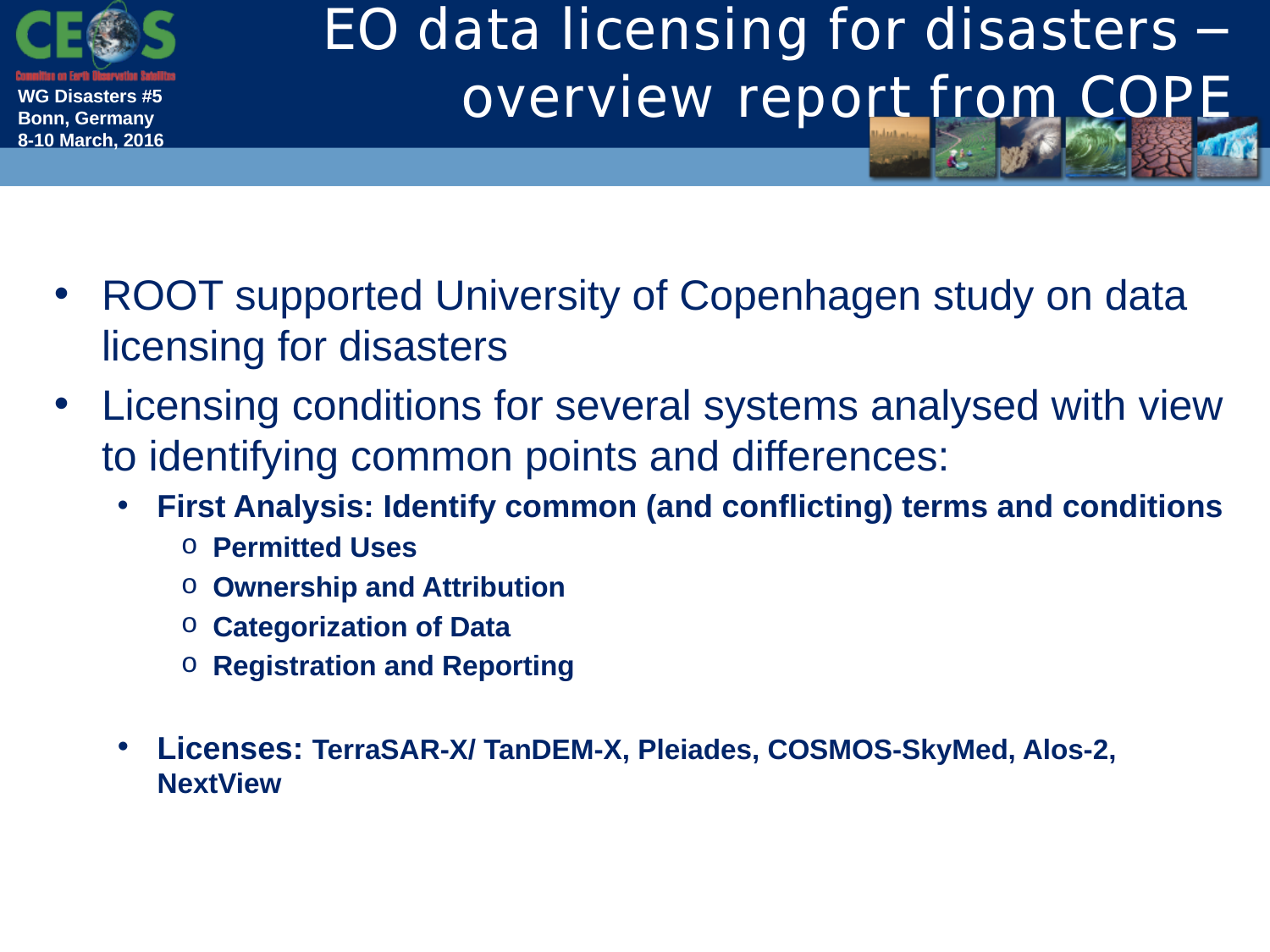

# EO data licensing for disasters – overview report from COPE

ROOT supported University of Copenhagen study on data licensing for disasters
Licensing conditions for several systems analysed with view to identifying common points and differences:
First Analysis: Identify common (and conflicting) terms and conditions
Permitted Uses
Ownership and Attribution
Categorization of Data
Registration and Reporting

Licenses: TerraSAR-X/ TanDEM-X, Pleiades, COSMOS-SkyMed, Alos-2, NextView